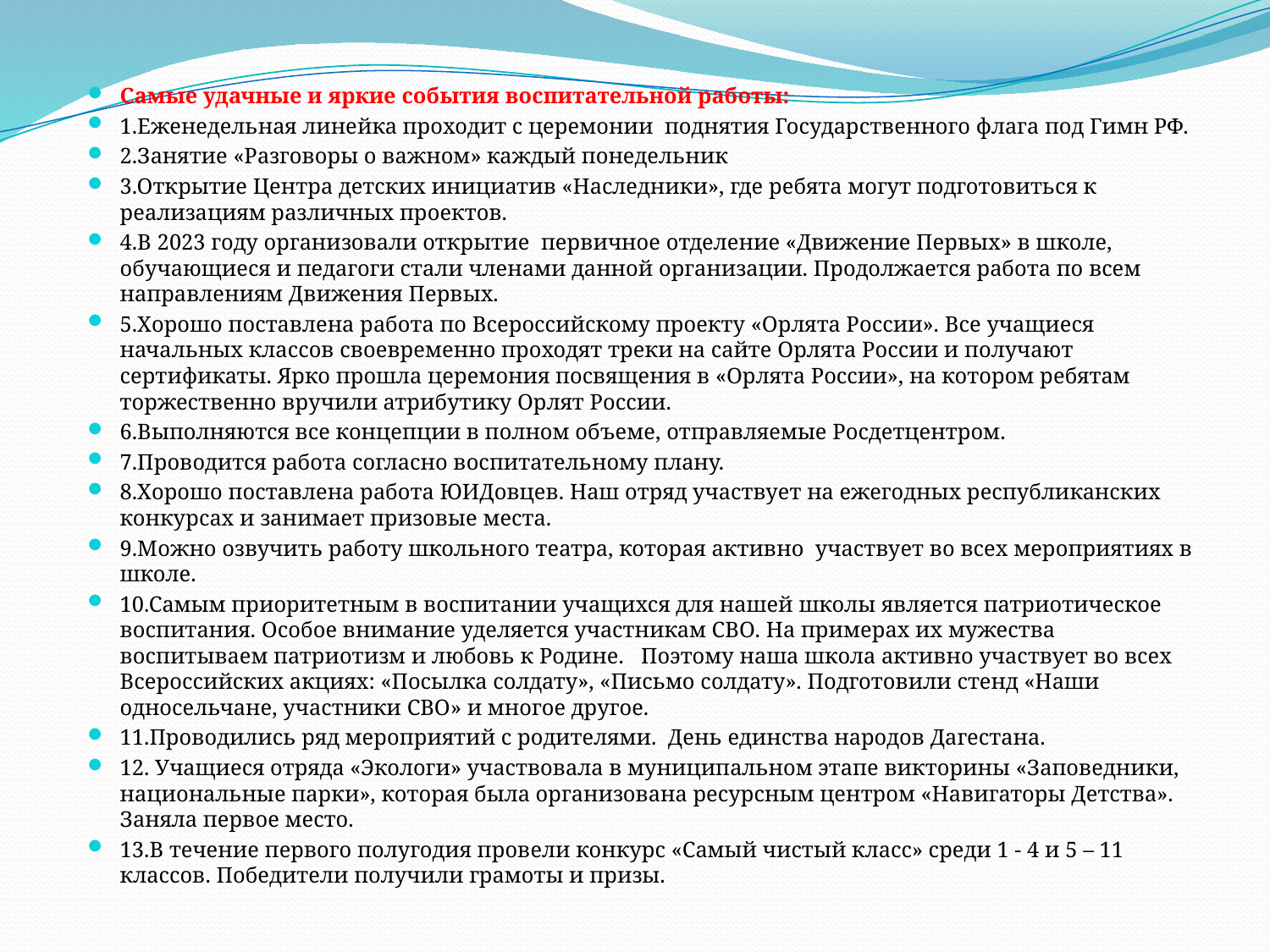

Самые удачные и яркие события воспитательной работы:
1.Еженедельная линейка проходит с церемонии  поднятия Государственного флага под Гимн РФ.
2.Занятие «Разговоры о важном» каждый понедельник
3.Открытие Центра детских инициатив «Наследники», где ребята могут подготовиться к реализациям различных проектов.
4.В 2023 году организовали открытие  первичное отделение «Движение Первых» в школе, обучающиеся и педагоги стали членами данной организации. Продолжается работа по всем направлениям Движения Первых.
5.Хорошо поставлена работа по Всероссийскому проекту «Орлята России». Все учащиеся начальных классов своевременно проходят треки на сайте Орлята России и получают сертификаты. Ярко прошла церемония посвящения в «Орлята России», на котором ребятам торжественно вручили атрибутику Орлят России.
6.Выполняются все концепции в полном объеме, отправляемые Росдетцентром.
7.Проводится работа согласно воспитательному плану.
8.Хорошо поставлена работа ЮИДовцев. Наш отряд участвует на ежегодных республиканских конкурсах и занимает призовые места.
9.Можно озвучить работу школьного театра, которая активно  участвует во всех мероприятиях в школе.
10.Самым приоритетным в воспитании учащихся для нашей школы является патриотическое воспитания. Особое внимание уделяется участникам СВО. На примерах их мужества воспитываем патриотизм и любовь к Родине.   Поэтому наша школа активно участвует во всех Всероссийских акциях: «Посылка солдату», «Письмо солдату». Подготовили стенд «Наши односельчане, участники СВО» и многое другое.
11.Проводились ряд мероприятий с родителями.  День единства народов Дагестана.
12. Учащиеся отряда «Экологи» участвовала в муниципальном этапе викторины «Заповедники, национальные парки», которая была организована ресурсным центром «Навигаторы Детства».   Заняла первое место.
13.В течение первого полугодия провели конкурс «Самый чистый класс» среди 1 - 4 и 5 – 11 классов. Победители получили грамоты и призы.